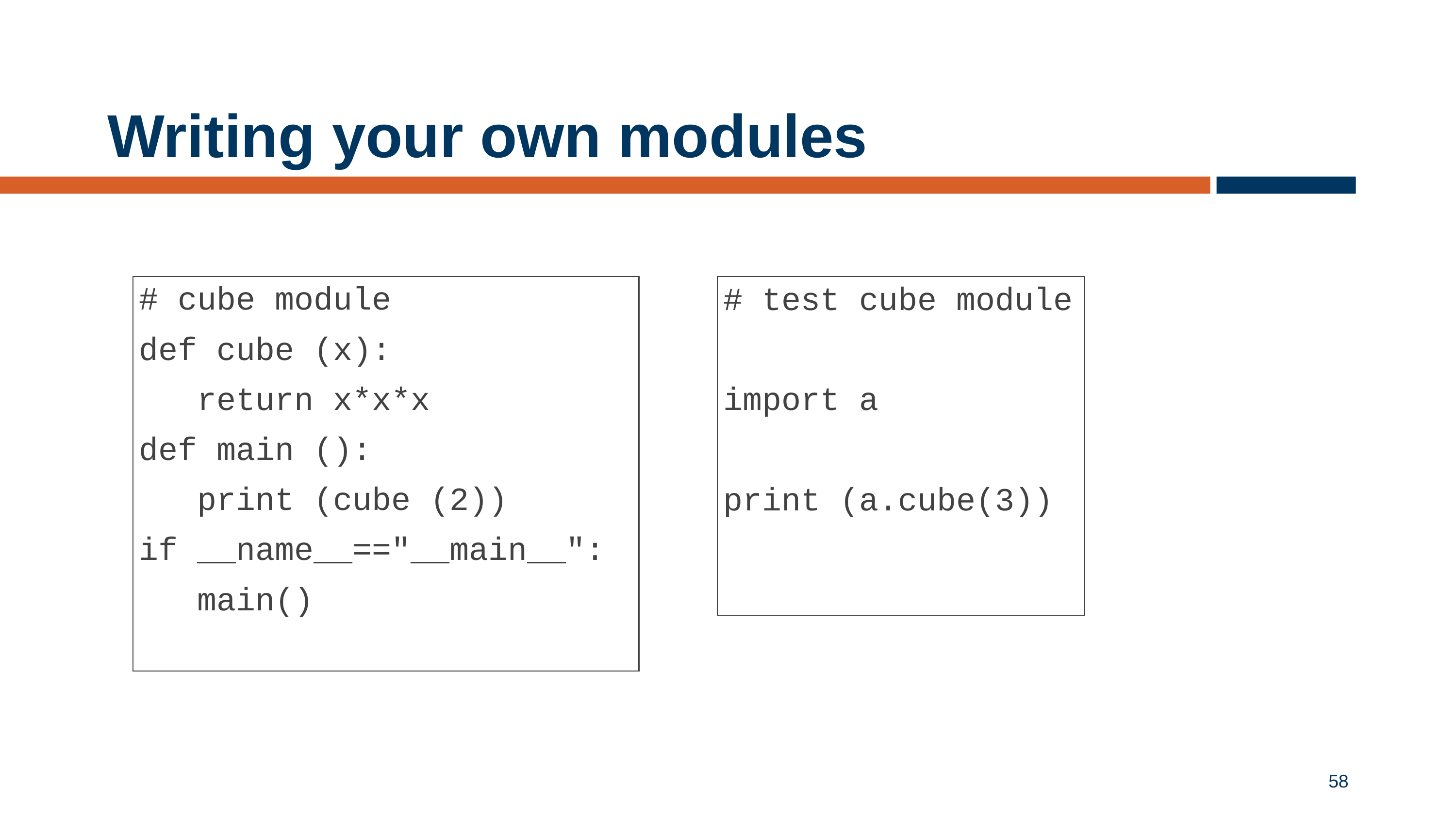

# Writing your own modules
# cube module
def cube (x):
   return x*x*x
def main ():
   print (cube (2))
if __name__=="__main__":
   main()
# test cube module

import a

print (a.cube(3))

58